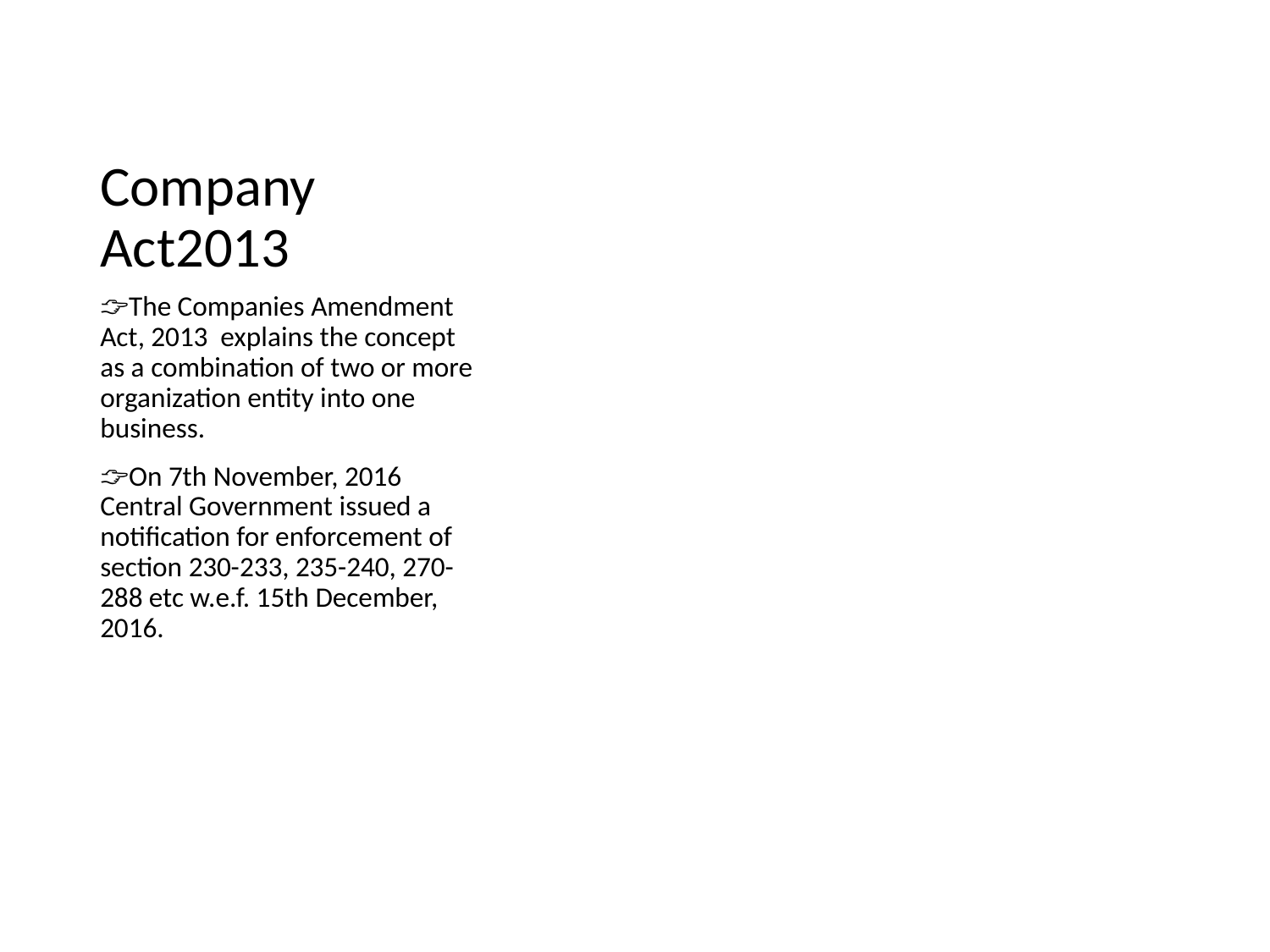

# Company Act2013
👉The Companies Amendment Act, 2013  explains the concept as a combination of two or more organization entity into one business.
👉On 7th November, 2016 Central Government issued a notification for enforcement of section 230-233, 235-240, 270-288 etc w.e.f. 15th December, 2016.